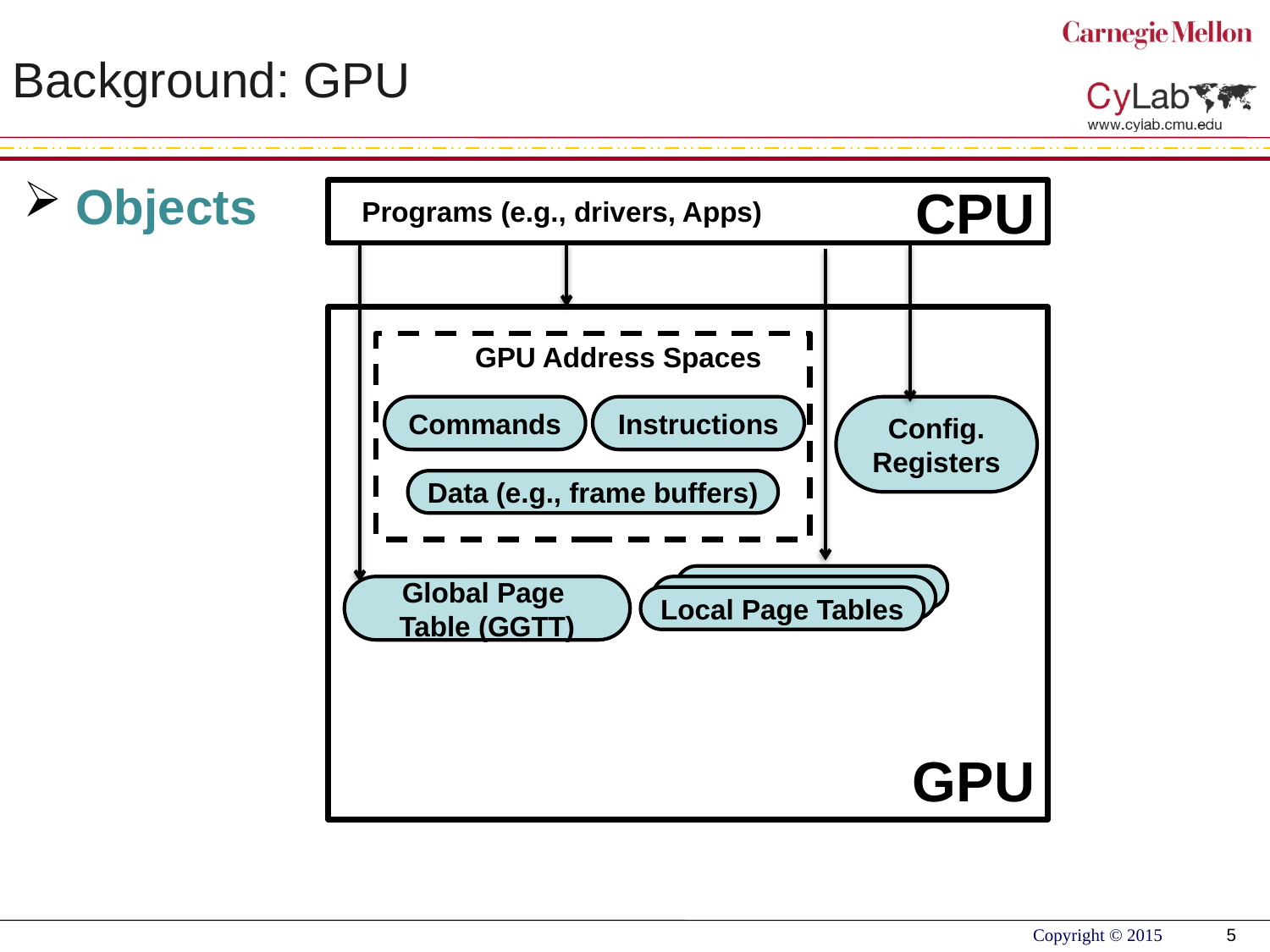

Background: GPU
 Objects

CPU
Programs (e.g., drivers, Apps)
GPU

GPU Address Spaces
Commands
Instructions
Config. Registers
Data (e.g., frame buffers)

Local Page Tables
Global Page
Table (GGTT)
5